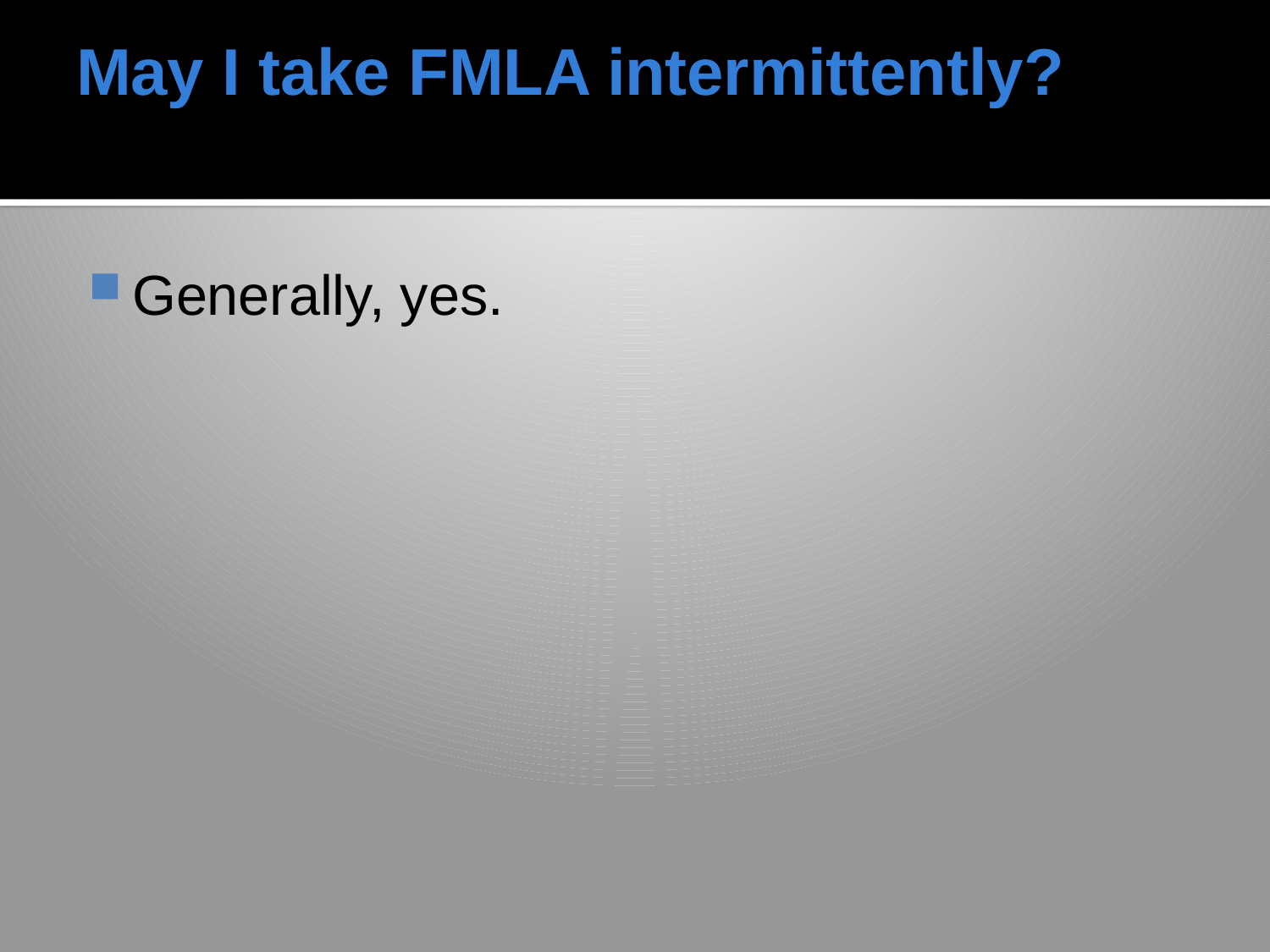

# May I take FMLA intermittently?
Generally, yes.